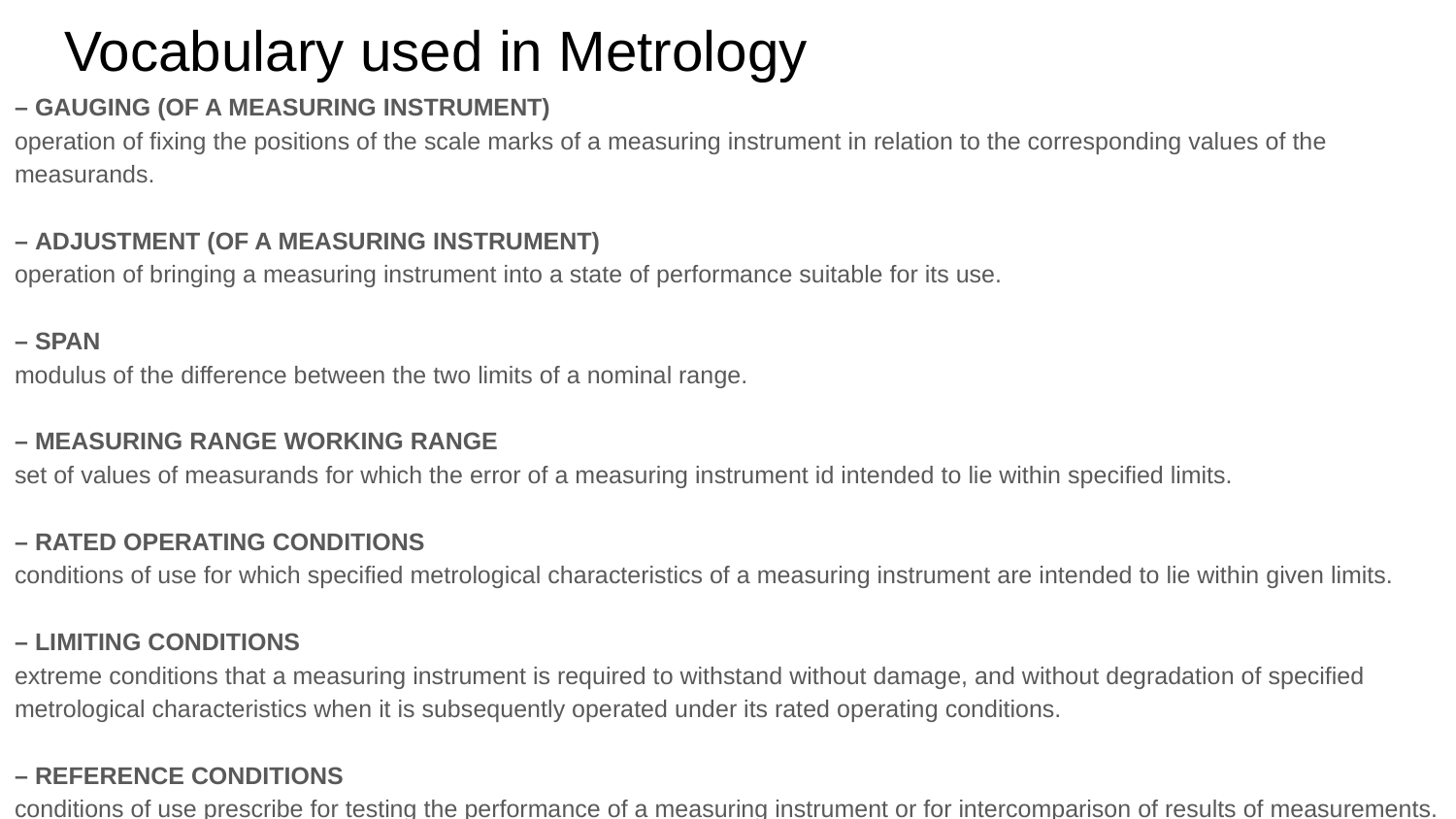

# Vocabulary used in Metrology
– GAUGING (OF A MEASURING INSTRUMENT)
operation of fixing the positions of the scale marks of a measuring instrument in relation to the corresponding values of the measurands.

– ADJUSTMENT (OF A MEASURING INSTRUMENT)
operation of bringing a measuring instrument into a state of performance suitable for its use.

– SPAN
modulus of the difference between the two limits of a nominal range.

– MEASURING RANGE WORKING RANGE
set of values of measurands for which the error of a measuring instrument id intended to lie within specified limits.

– RATED OPERATING CONDITIONS
conditions of use for which specified metrological characteristics of a measuring instrument are intended to lie within given limits.

– LIMITING CONDITIONS
extreme conditions that a measuring instrument is required to withstand without damage, and without degradation of specified metrological characteristics when it is subsequently operated under its rated operating conditions.

– REFERENCE CONDITIONS
conditions of use prescribe for testing the performance of a measuring instrument or for intercomparison of results of measurements.